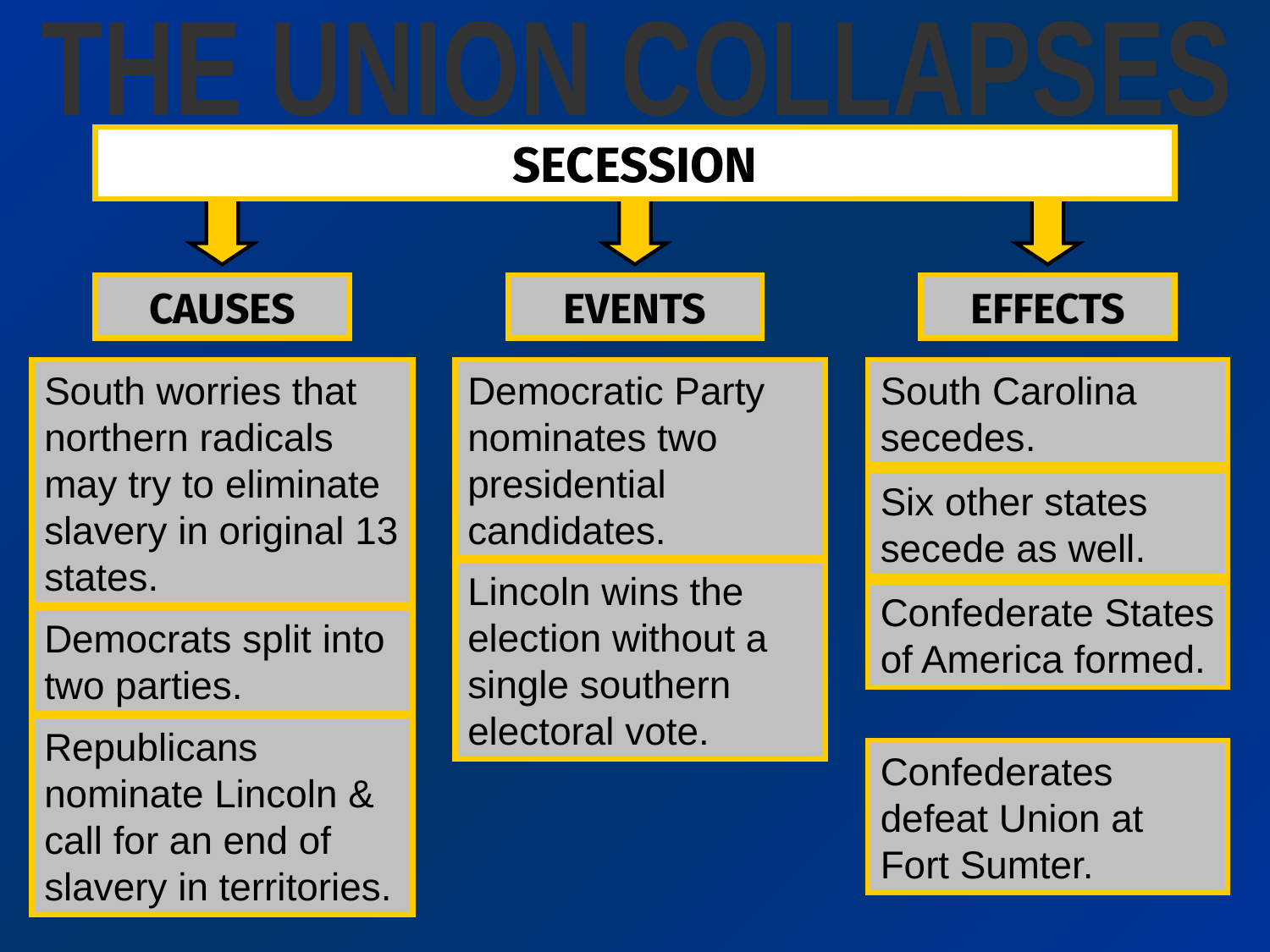

THE UNION COLLAPSES
SECESSION

CAUSES
EVENTS
EFFECTS
South worries that northern radicals may try to eliminate slavery in original 13 states.
Democratic Party nominates two presidential candidates.
South Carolina secedes.
Six other states secede as well.
Lincoln wins the election without a single southern electoral vote.
Confederate States of America formed.
Democrats split into two parties.
Republicans nominate Lincoln & call for an end of slavery in territories.
Confederates defeat Union at Fort Sumter.